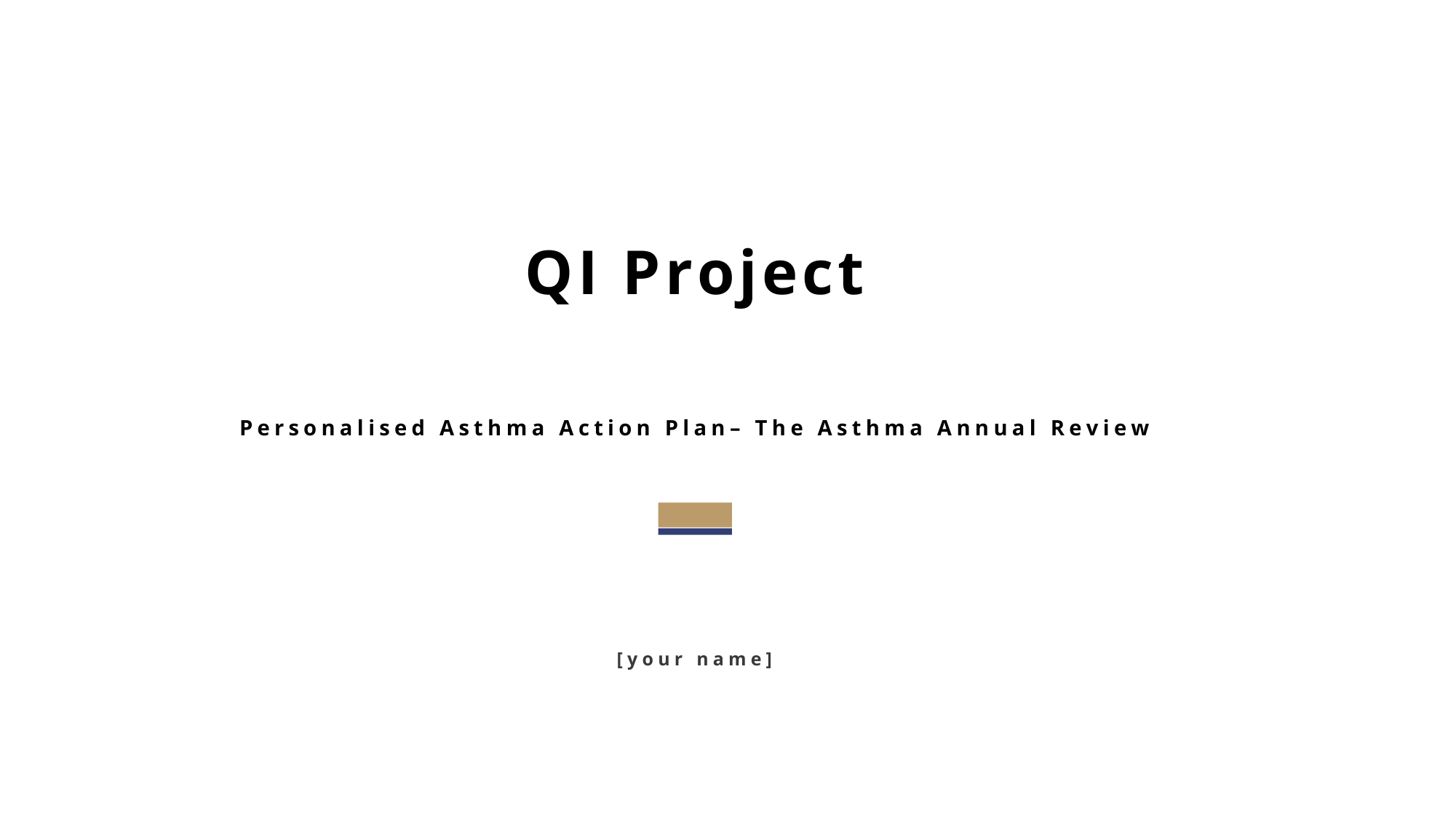

QI Project
Personalised Asthma Action Plan– The Asthma Annual Review

[your name]